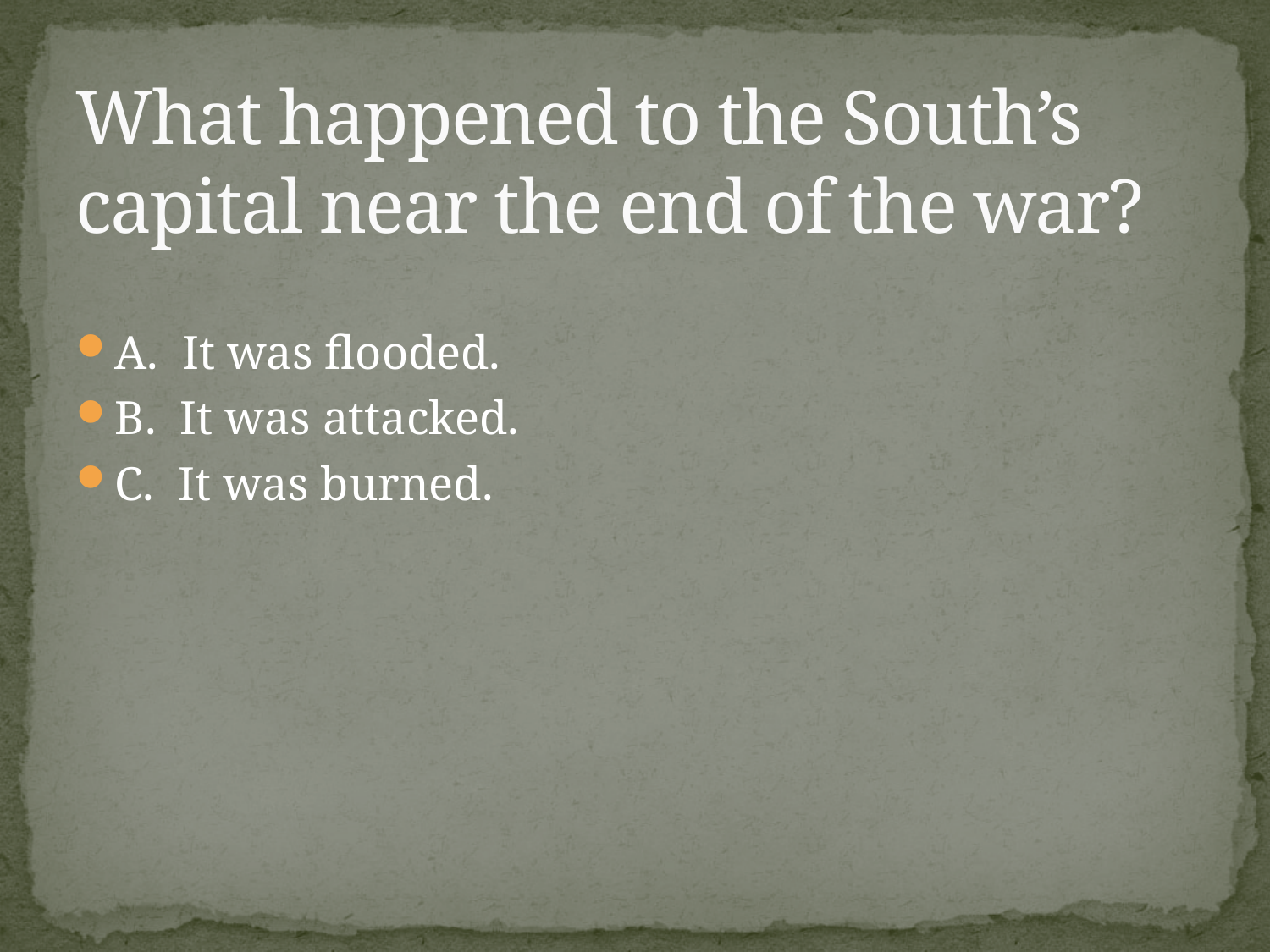

# What happened to the South’s capital near the end of the war?
A.  It was flooded.
B.  It was attacked.
C.  It was burned.